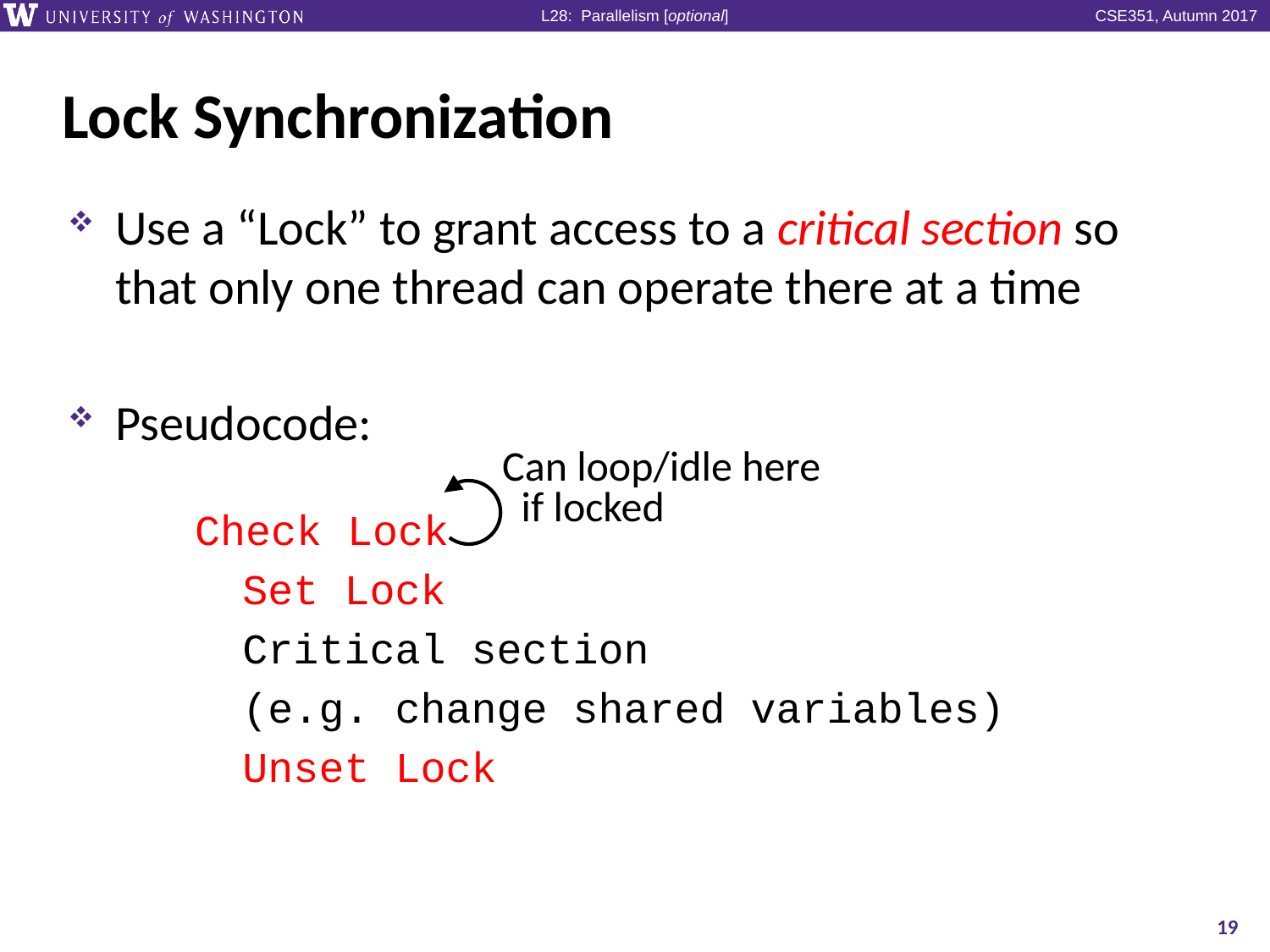

# Lock Synchronization
Use a “Lock” to grant access to a critical section so that only one thread can operate there at a time

Pseudocode:
     Check Lock
		Set Lock
		Critical section
		(e.g. change shared variables)
		Unset Lock

Can loop/idle here
  if locked

19